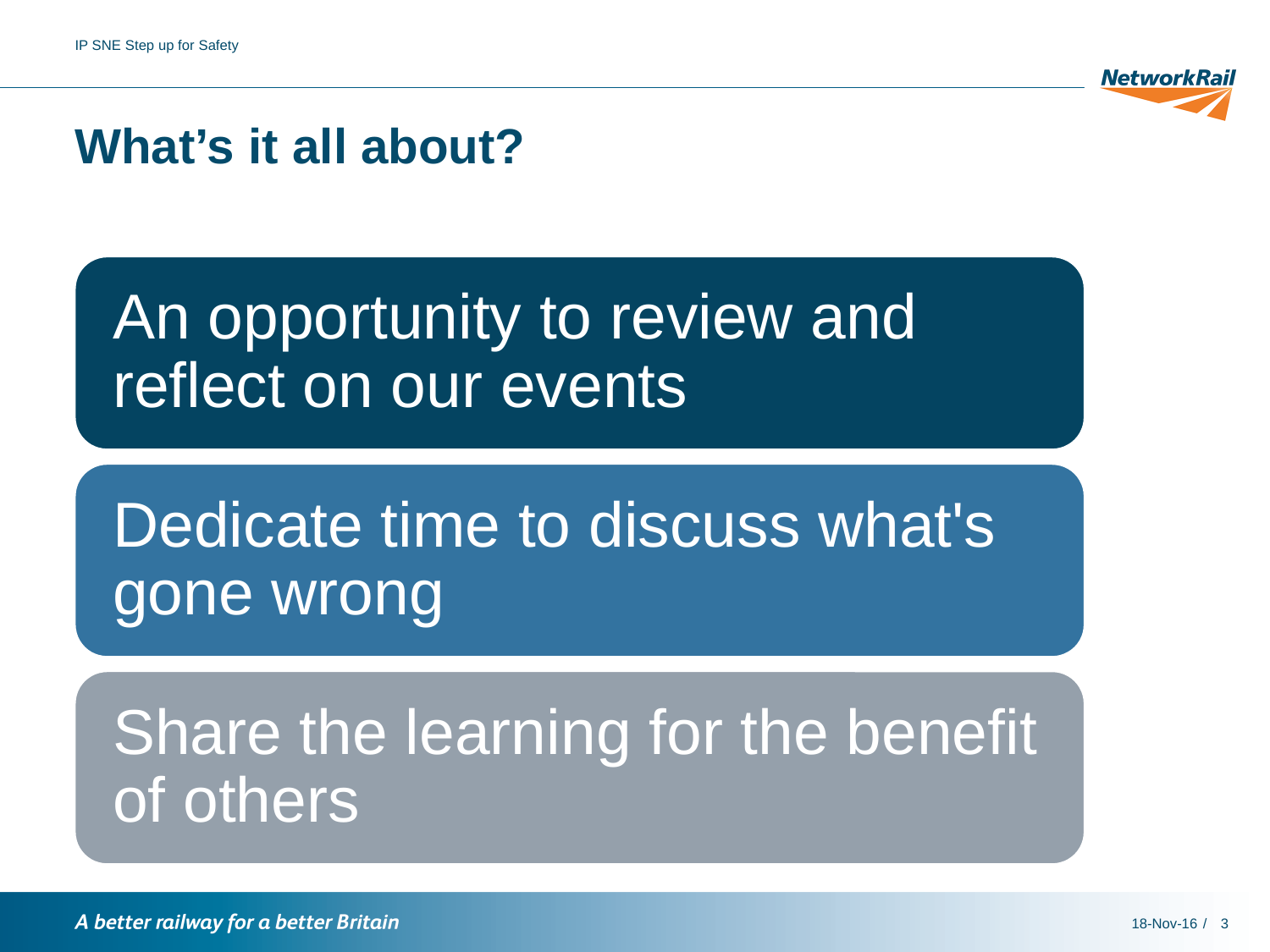

IP SNE Step up for Safety
# What’s it all about?
An opportunity to review and reflect on our events
Dedicate time to discuss what's gone wrong
Share the learning for the benefit of others
18-Nov-16
3